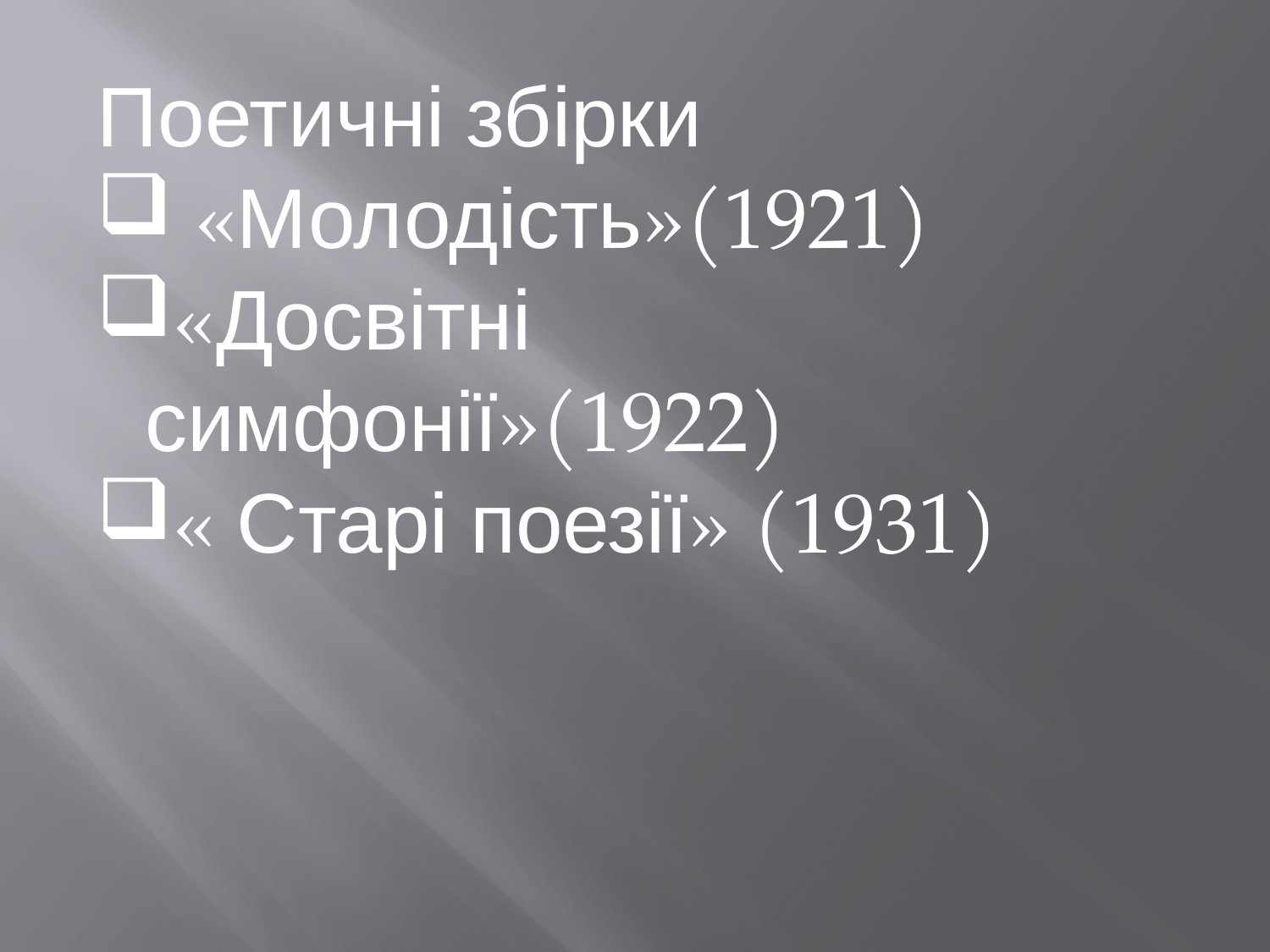

Поетичні збірки
 «Молодість»(1921)
«Досвітні симфонії»(1922)
« Старі поезії» (1931)